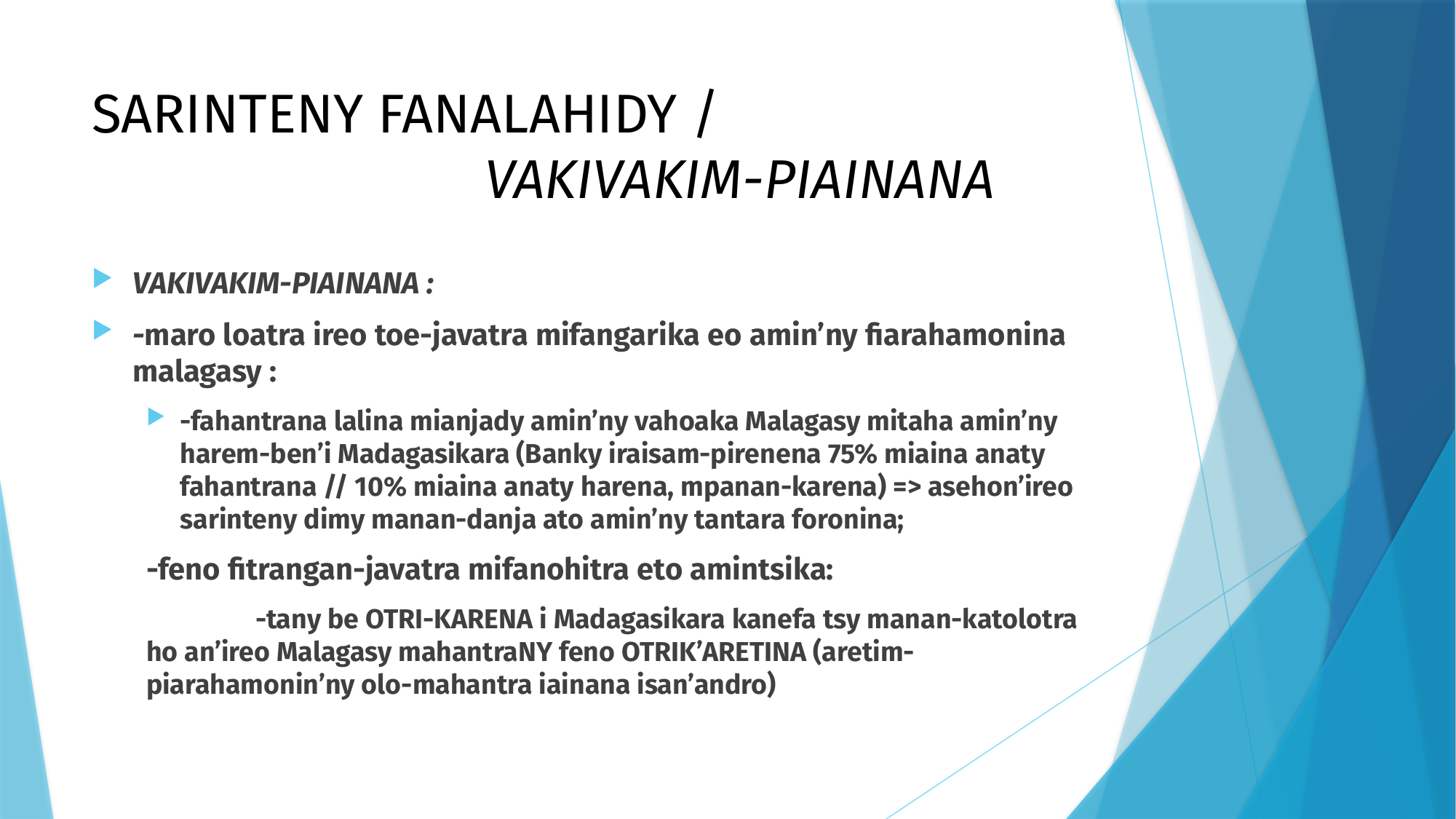

# SARINTENY FANALAHIDY / VAKIVAKIM-PIAINANA
VAKIVAKIM-PIAINANA :
-maro loatra ireo toe-javatra mifangarika eo amin’ny fiarahamonina malagasy :
-fahantrana lalina mianjady amin’ny vahoaka Malagasy mitaha amin’ny harem-ben’i Madagasikara (Banky iraisam-pirenena 75% miaina anaty fahantrana // 10% miaina anaty harena, mpanan-karena) => asehon’ireo sarinteny dimy manan-danja ato amin’ny tantara foronina;
-feno fitrangan-javatra mifanohitra eto amintsika:
	-tany be OTRI-KARENA i Madagasikara kanefa tsy manan-katolotra ho an’ireo Malagasy mahantraNY feno OTRIK’ARETINA (aretim-piarahamonin’ny olo-mahantra iainana isan’andro)